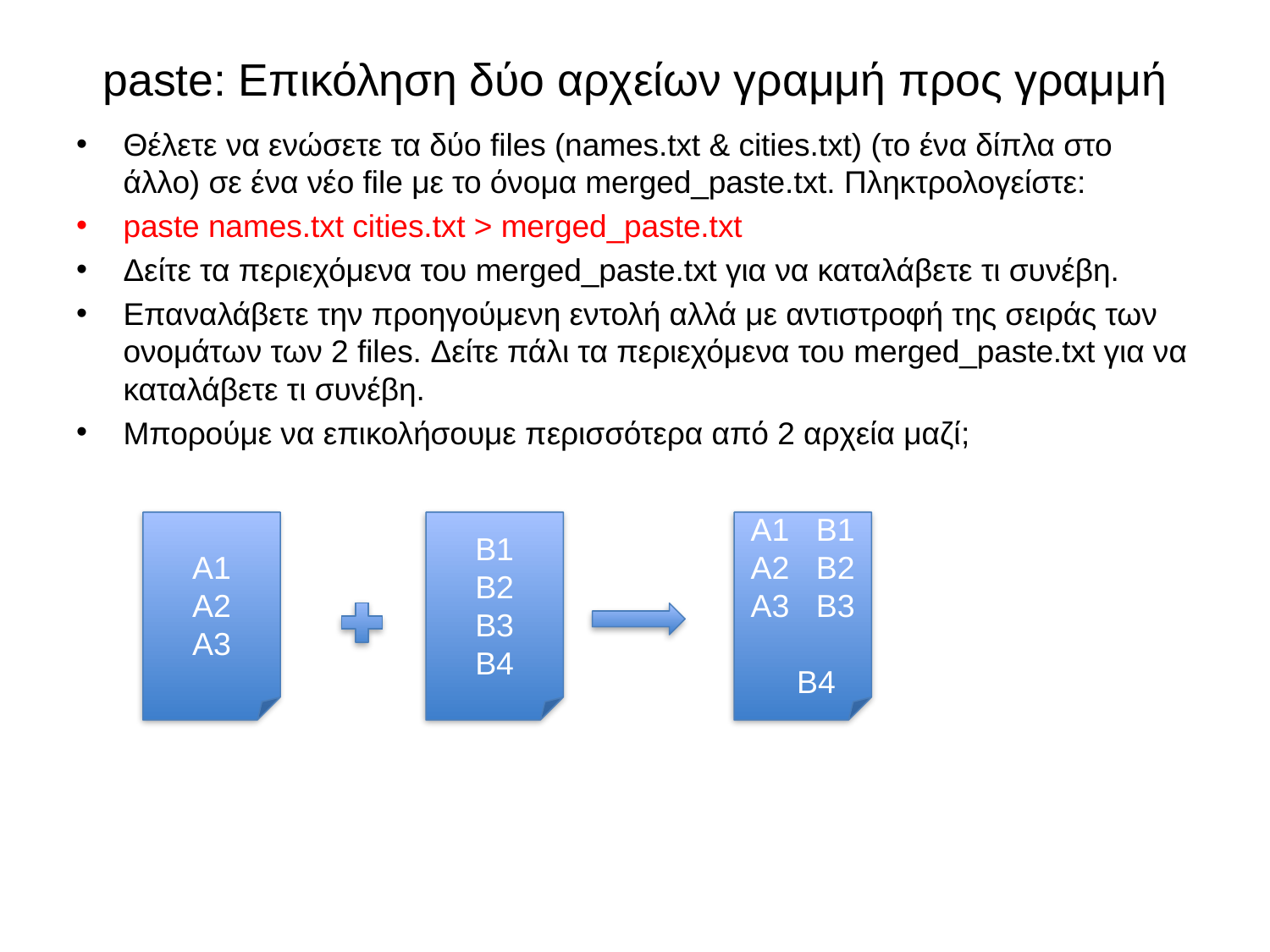

# paste: Επικόληση δύο αρχείων γραμμή προς γραμμή
Θέλετε να ενώσετε τα δύο files (names.txt & cities.txt) (το ένα δίπλα στο άλλο) σε ένα νέο file με το όνομα merged_paste.txt. Πληκτρολογείστε:
paste names.txt cities.txt > merged_paste.txt
Δείτε τα περιεχόμενα του merged_paste.txt για να καταλάβετε τι συνέβη.
Επαναλάβετε την προηγούμενη εντολή αλλά με αντιστροφή της σειράς των ονομάτων των 2 files. Δείτε πάλι τα περιεχόμενα του merged_paste.txt για να καταλάβετε τι συνέβη.
Μπορούμε να επικολήσουμε περισσότερα από 2 αρχεία μαζί;

A1
A2
A3
B1
B2
B3
B4
A1   B1
A2   B2
A3   B3
	   B4